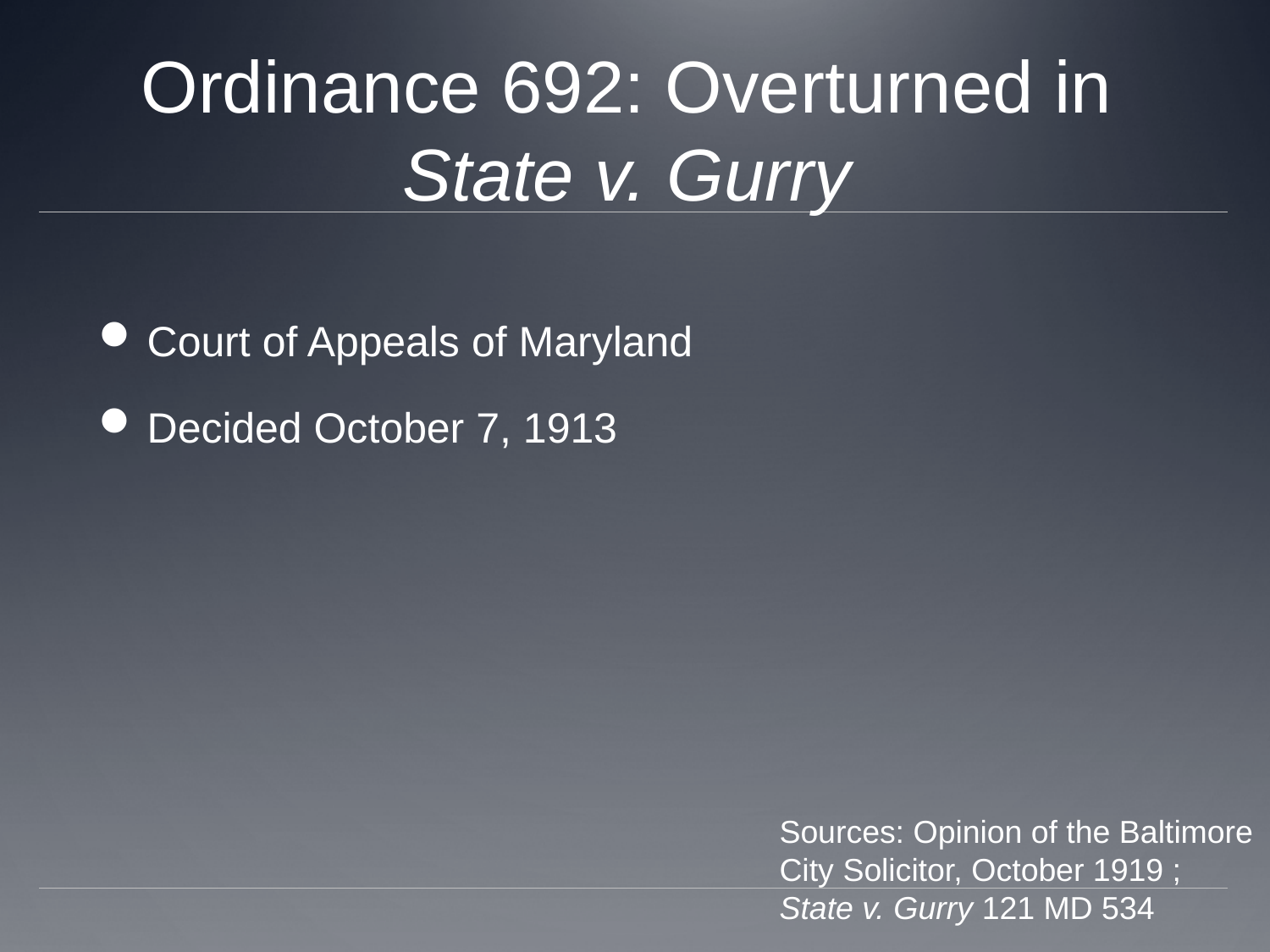

# Ordinance 692: Overturned in State v. Gurry

Court of Appeals of Maryland
Decided October 7, 1913

Sources: Opinion of the Baltimore City Solicitor, October 1919 ; State v. Gurry 121 MD 534